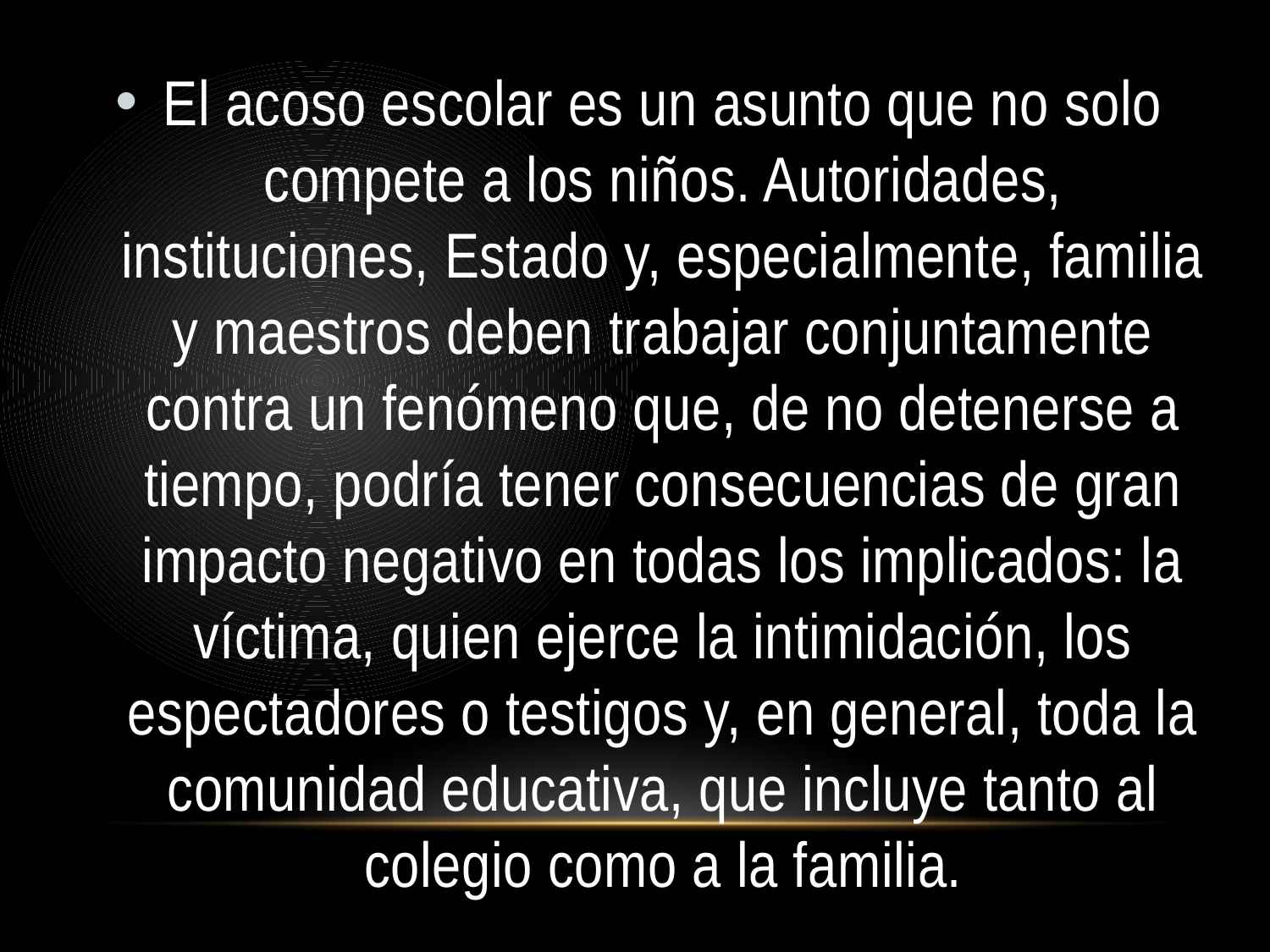

El acoso escolar es un asunto que no solo compete a los niños. Autoridades, instituciones, Estado y, especialmente, familia y maestros deben trabajar conjuntamente contra un fenómeno que, de no detenerse a tiempo, podría tener consecuencias de gran impacto negativo en todas los implicados: la víctima, quien ejerce la intimidación, los espectadores o testigos y, en general, toda la comunidad educativa, que incluye tanto al colegio como a la familia.